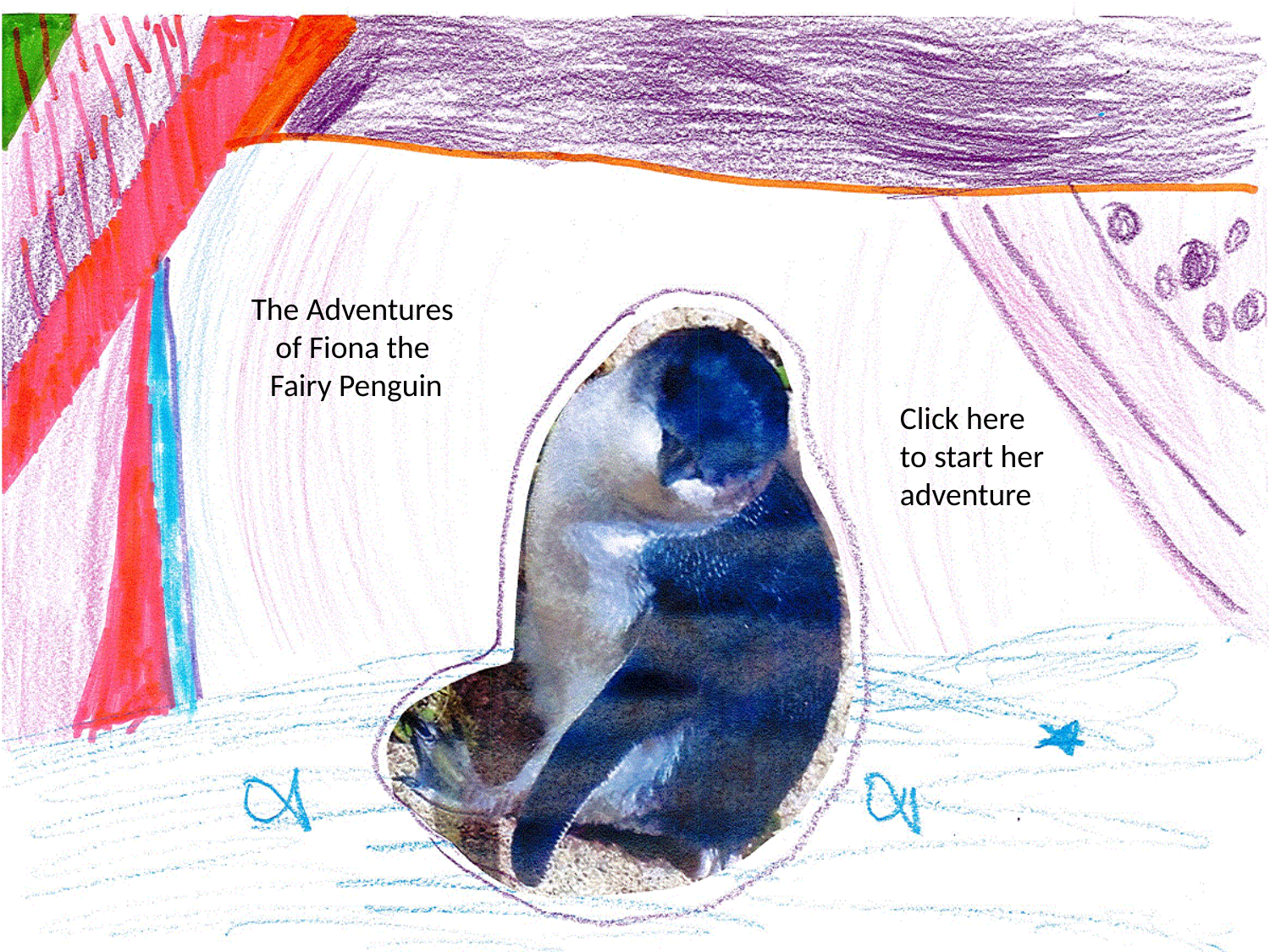

# The Adventures of Fiona the Fairy Penguin
Click here
to start her
adventure